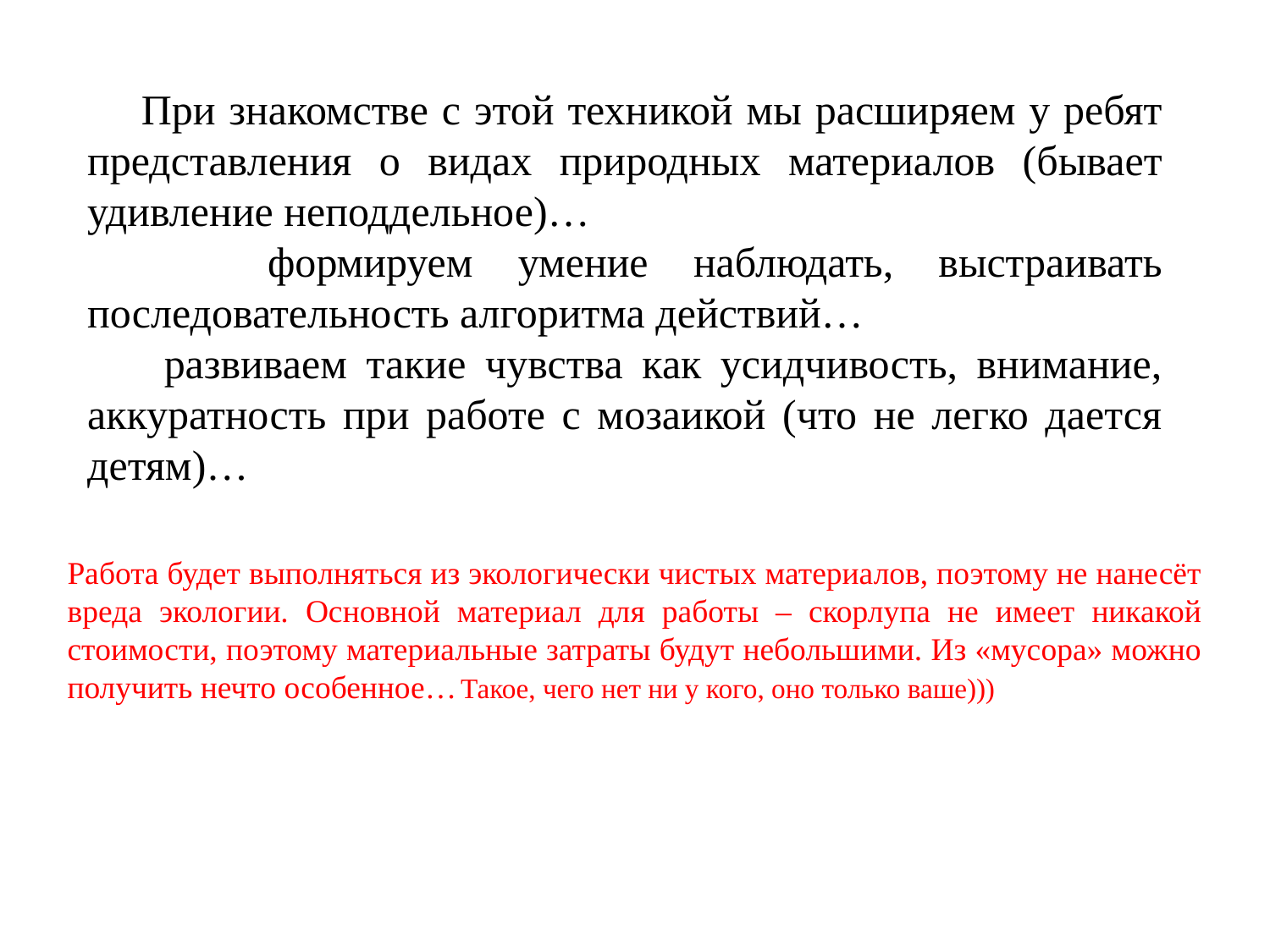

При знакомстве с этой техникой мы расширяем у ребят представления о видах природных материалов (бывает удивление неподдельное)…
    формируем умение наблюдать, выстраивать последовательность алгоритма действий…
    развиваем такие чувства как усидчивость, внимание, аккуратность при работе с мозаикой (что не легко дается детям)…

Работа будет выполняться из экологически чистых материалов, поэтому не нанесёт вреда экологии. Основной материал для работы – скорлупа не имеет никакой стоимости, поэтому материальные затраты будут небольшими. Из «мусора» можно получить нечто особенное… Такое, чего нет ни у кого, оно только ваше)))